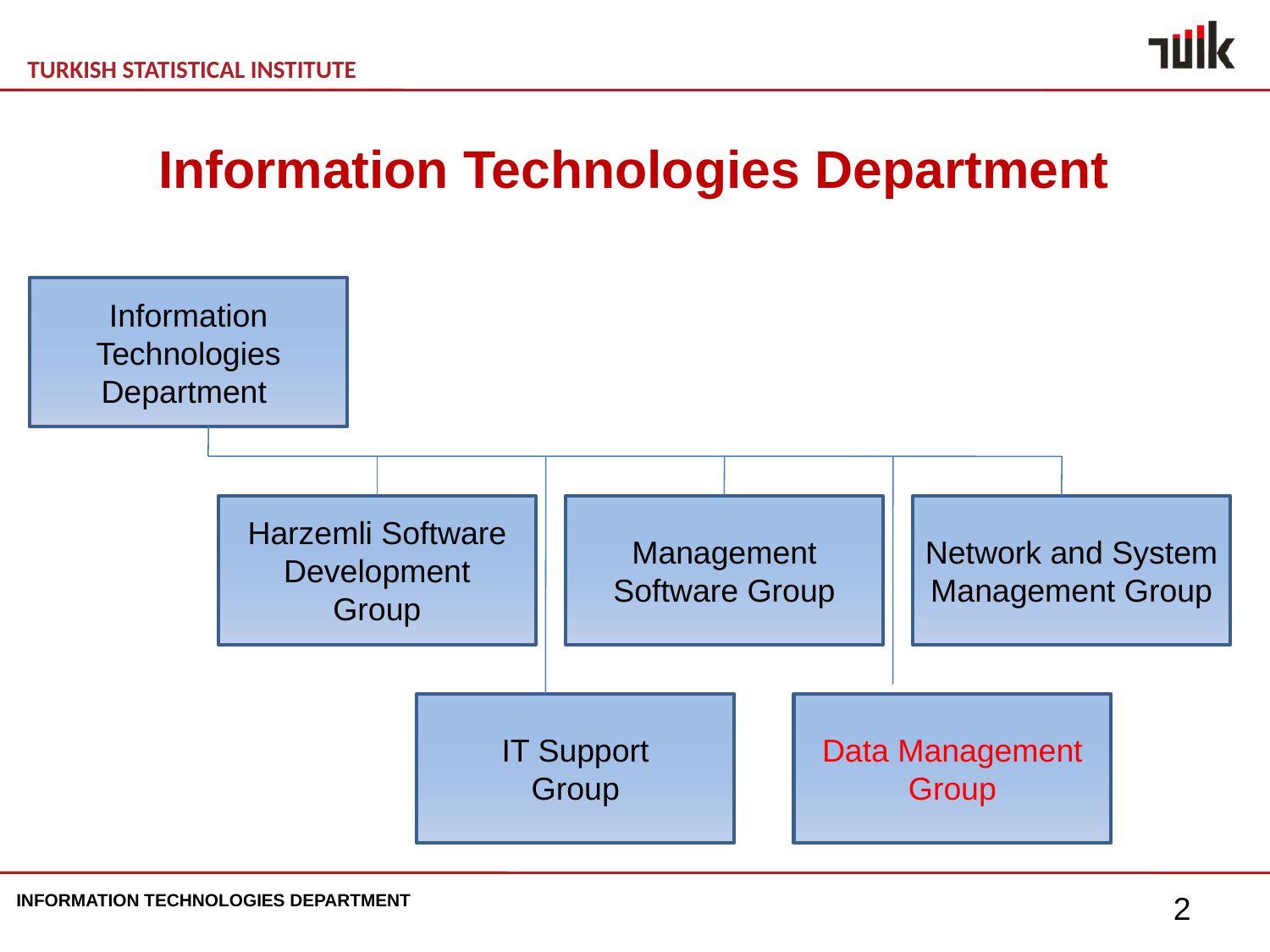

Information Technologies Department
Information Technologies
Department
Harzemli Software
Development
Group
Management Software Group
Network and System Management Group
IT Support
Group
Data Management
Group